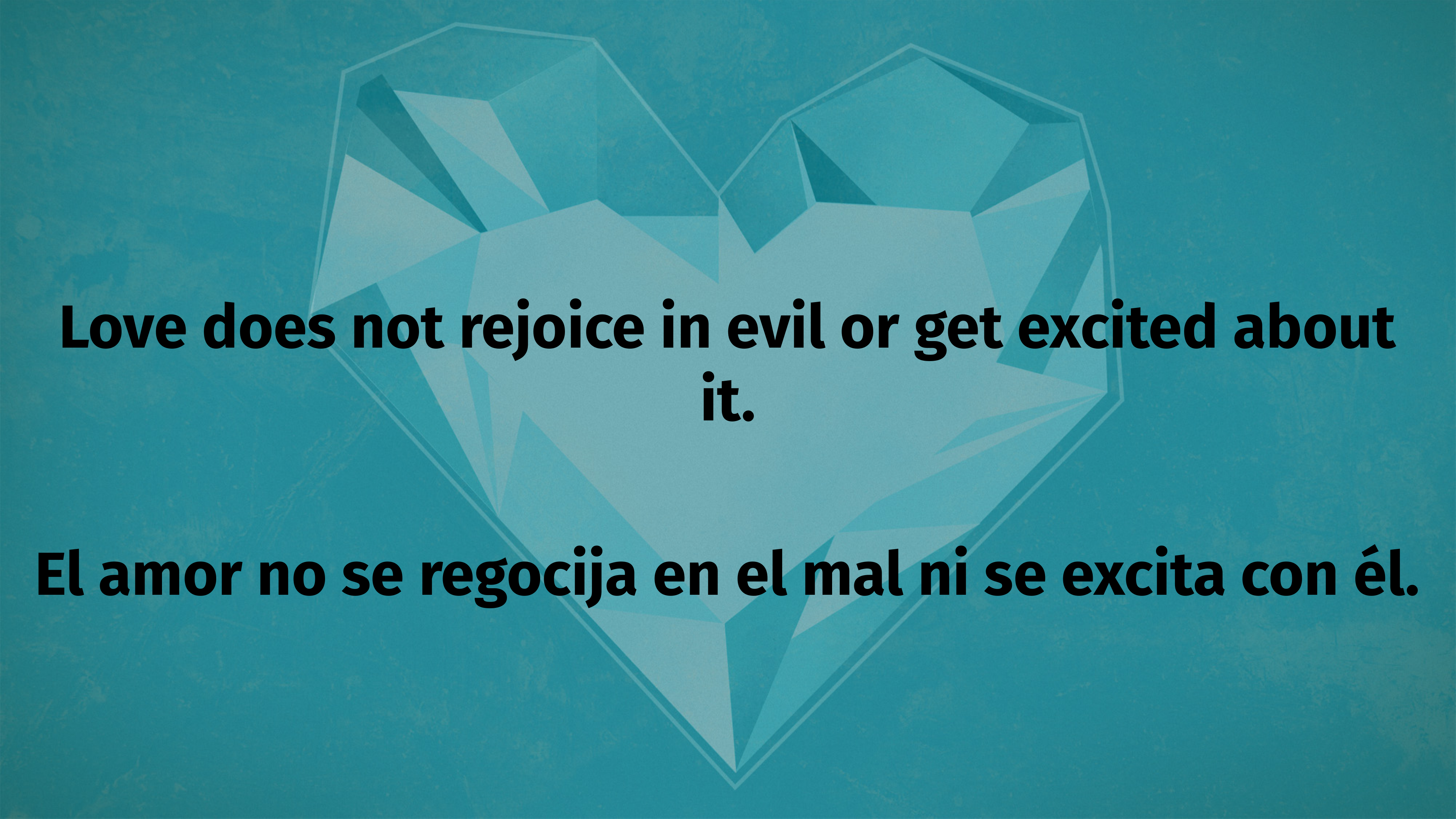

Love does not rejoice in evil or get excited about it.

El amor no se regocija en el mal ni se excita con él.